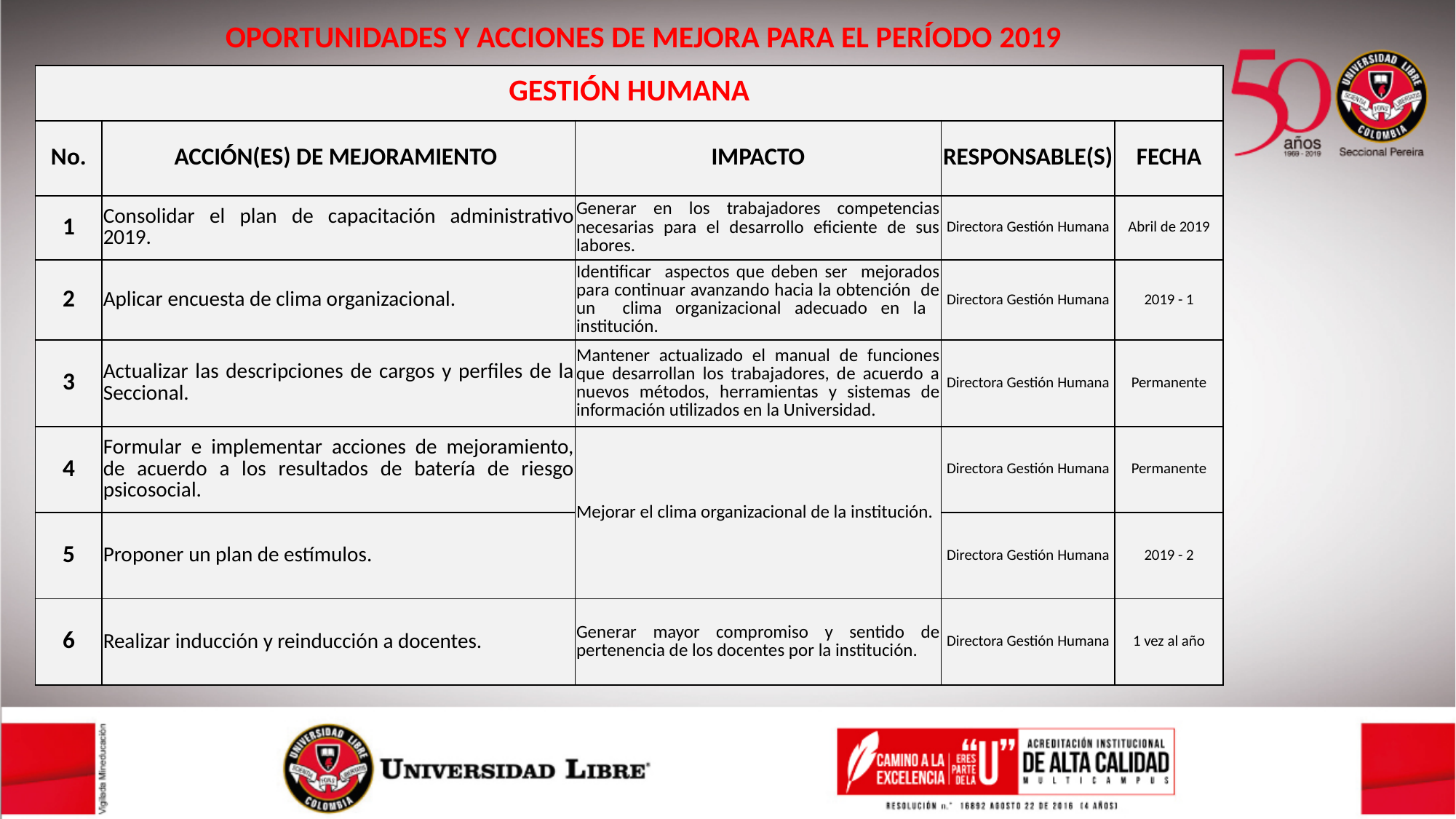

OPORTUNIDADES Y ACCIONES DE MEJORA PARA EL PERÍODO 2019
| GESTIÓN HUMANA |  |  |  |  |
| --- | --- | --- | --- | --- |
| No. | ACCIÓN(ES) DE MEJORAMIENTO | IMPACTO | RESPONSABLE(S) | FECHA |
| 1 | Consolidar el plan de capacitación administrativo 2019. | Generar en los trabajadores competencias necesarias para el desarrollo eficiente de sus labores. | Directora Gestión Humana | Abril de 2019 |
| 2 | Aplicar encuesta de clima organizacional. | Identificar aspectos que deben ser mejorados para continuar avanzando hacia la obtención de un clima organizacional adecuado en la institución. | Directora Gestión Humana | 2019 - 1 |
| 3 | Actualizar las descripciones de cargos y perfiles de la Seccional. | Mantener actualizado el manual de funciones que desarrollan los trabajadores, de acuerdo a nuevos métodos, herramientas y sistemas de información utilizados en la Universidad. | Directora Gestión Humana | Permanente |
| 4 | Formular e implementar acciones de mejoramiento, de acuerdo a los resultados de batería de riesgo psicosocial. | Mejorar el clima organizacional de la institución. | Directora Gestión Humana | Permanente |
| 5 | Proponer un plan de estímulos. |  | Directora Gestión Humana | 2019 - 2 |
| 6 | Realizar inducción y reinducción a docentes. | Generar mayor compromiso y sentido de pertenencia de los docentes por la institución. | Directora Gestión Humana | 1 vez al año |